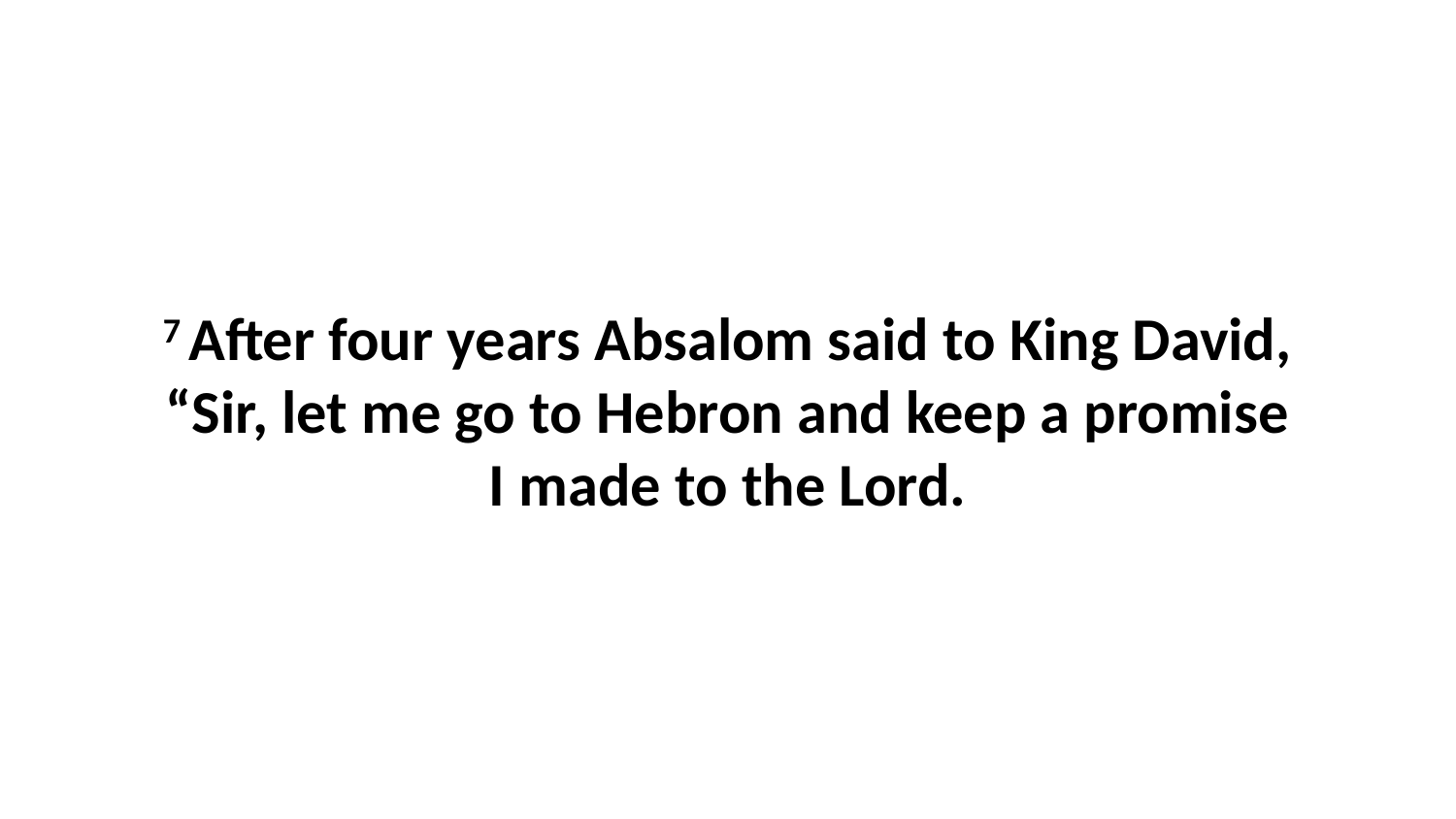

7 After four years Absalom said to King David, “Sir, let me go to Hebron and keep a promise I made to the Lord.